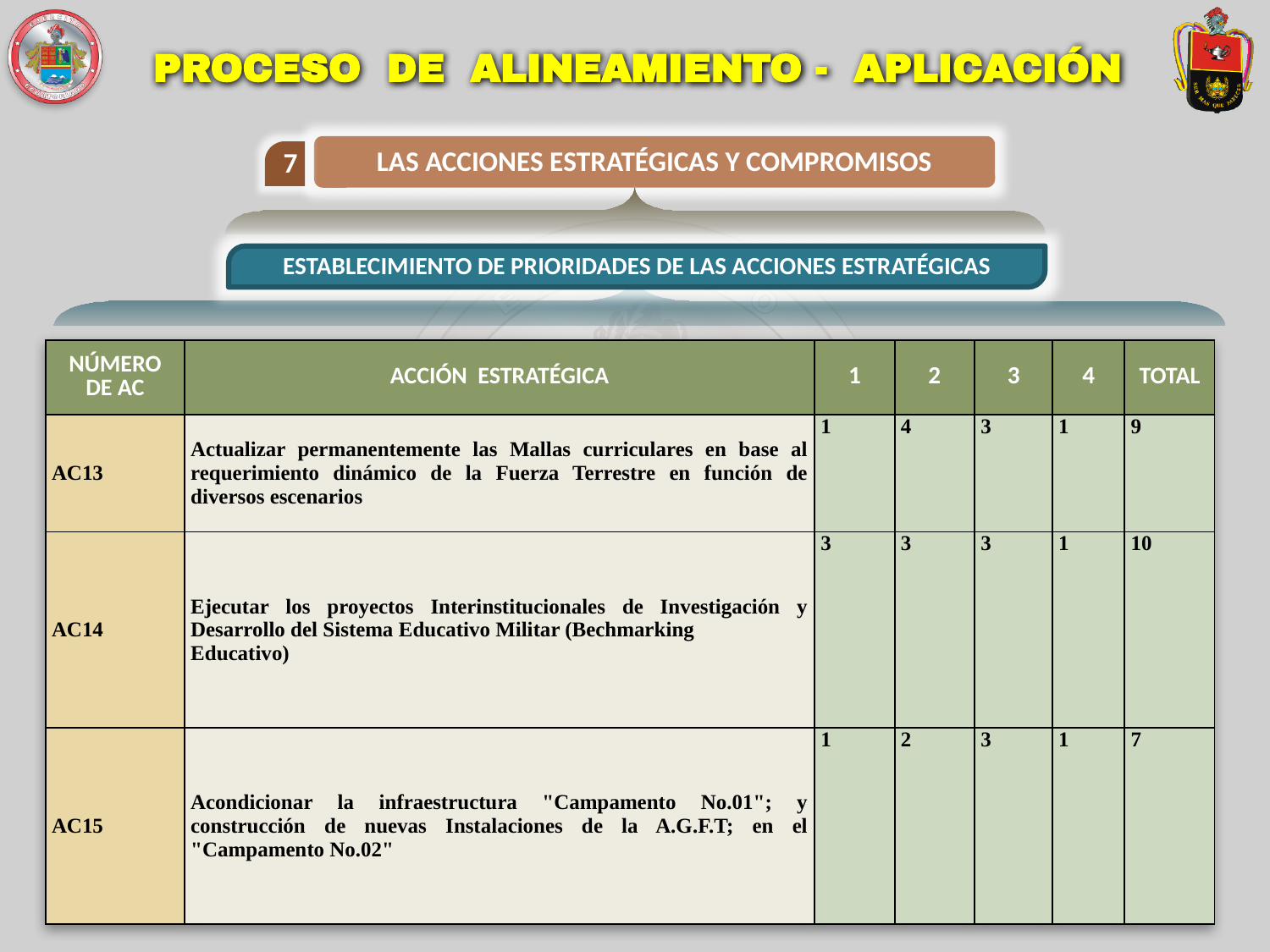

PROCESO  DE  ALINEAMIENTO -  APLICACIÓN
LAS ACCIONES ESTRATÉGICAS Y COMPROMISOS
7
ESTABLECIMIENTO DE PRIORIDADES DE LAS ACCIONES ESTRATÉGICAS
| NÚMERO DE AC | ACCIÓN ESTRATÉGICA | 1 | 2 | 3 | 4 | TOTAL |
| --- | --- | --- | --- | --- | --- | --- |
| AC13 | Actualizar permanentemente las Mallas curriculares en base al requerimiento dinámico de la Fuerza Terrestre en función de diversos escenarios | 1 | 4 | 3 | 1 | 9 |
| AC14 | Ejecutar los proyectos Interinstitucionales de Investigación y Desarrollo del Sistema Educativo Militar (Bechmarking Educativo) | 3 | 3 | 3 | 1 | 10 |
| AC15 | Acondicionar la infraestructura "Campamento No.01"; y construcción de nuevas Instalaciones de la A.G.F.T; en el "Campamento No.02" | 1 | 2 | 3 | 1 | 7 |